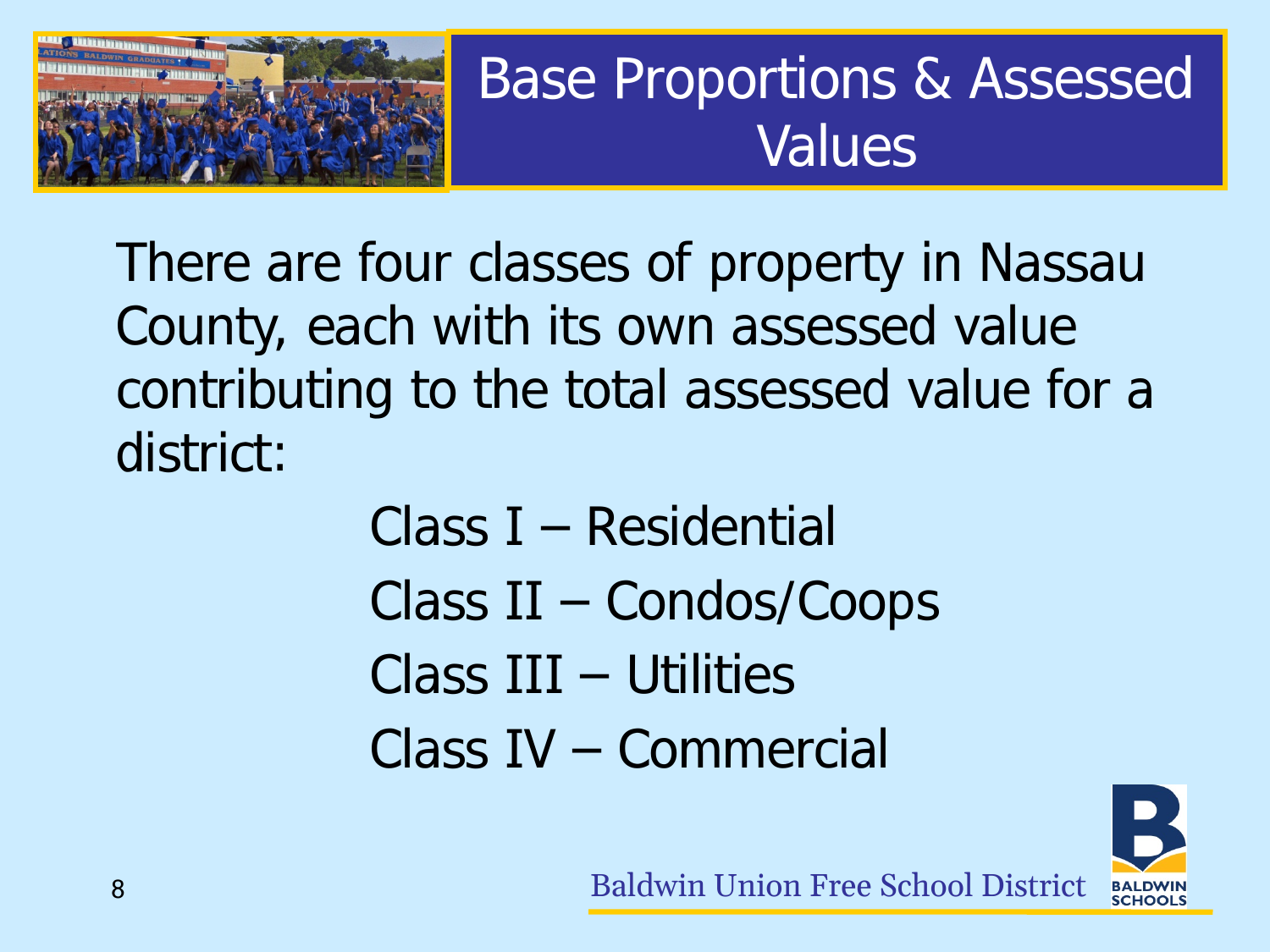

# Base Proportions & Assessed Values
There are four classes of property in Nassau County, each with its own assessed value contributing to the total assessed value for a district:
		Class I – Residential
		Class II – Condos/Coops
		Class III – Utilities
		Class IV – Commercial

8